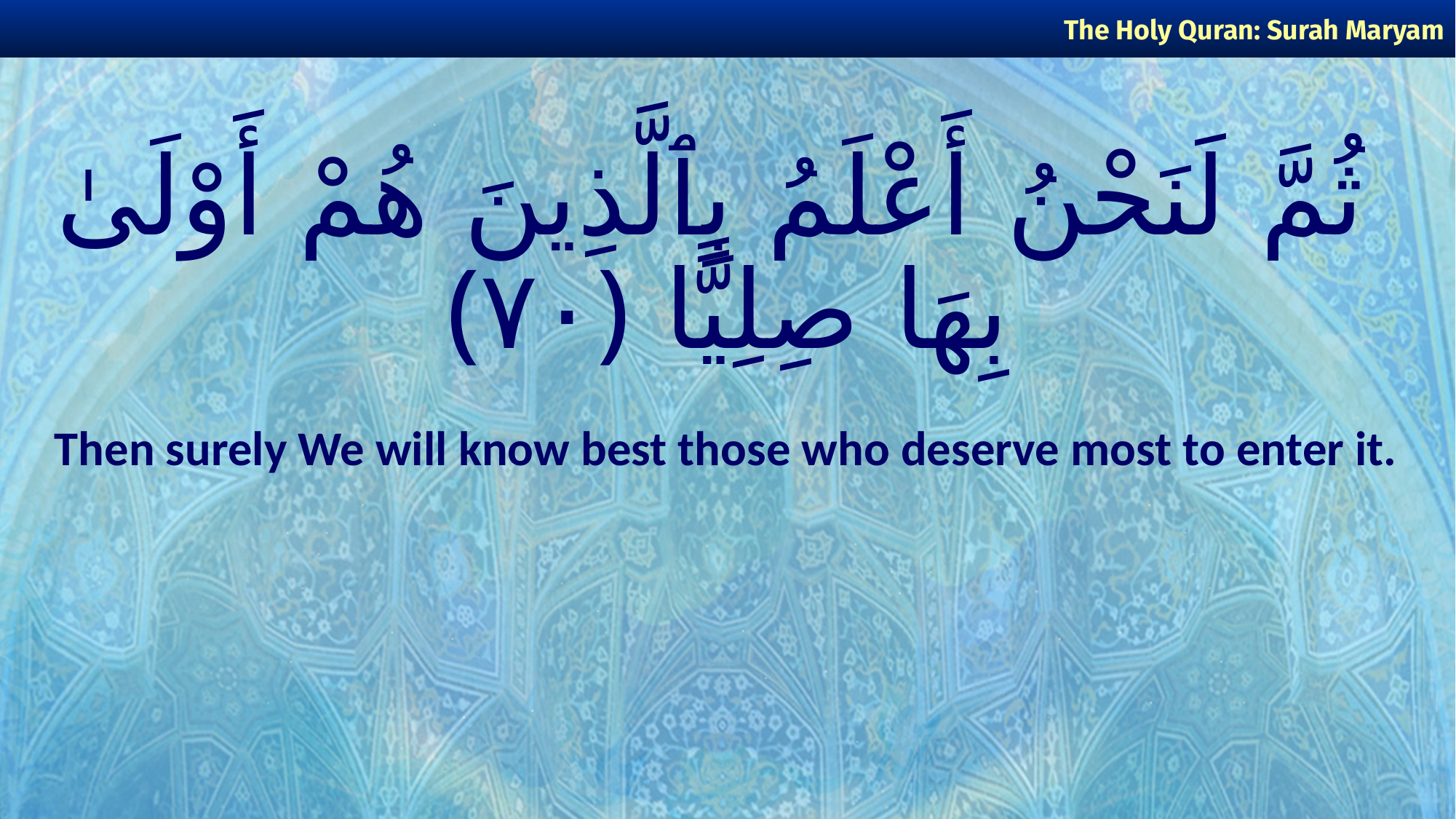

The Holy Quran: Surah Maryam
# ثُمَّ لَنَحْنُ أَعْلَمُ بِٱلَّذِينَ هُمْ أَوْلَىٰ بِهَا صِلِيًّا ﴿٧٠﴾
Then surely We will know best those who deserve most to enter it.